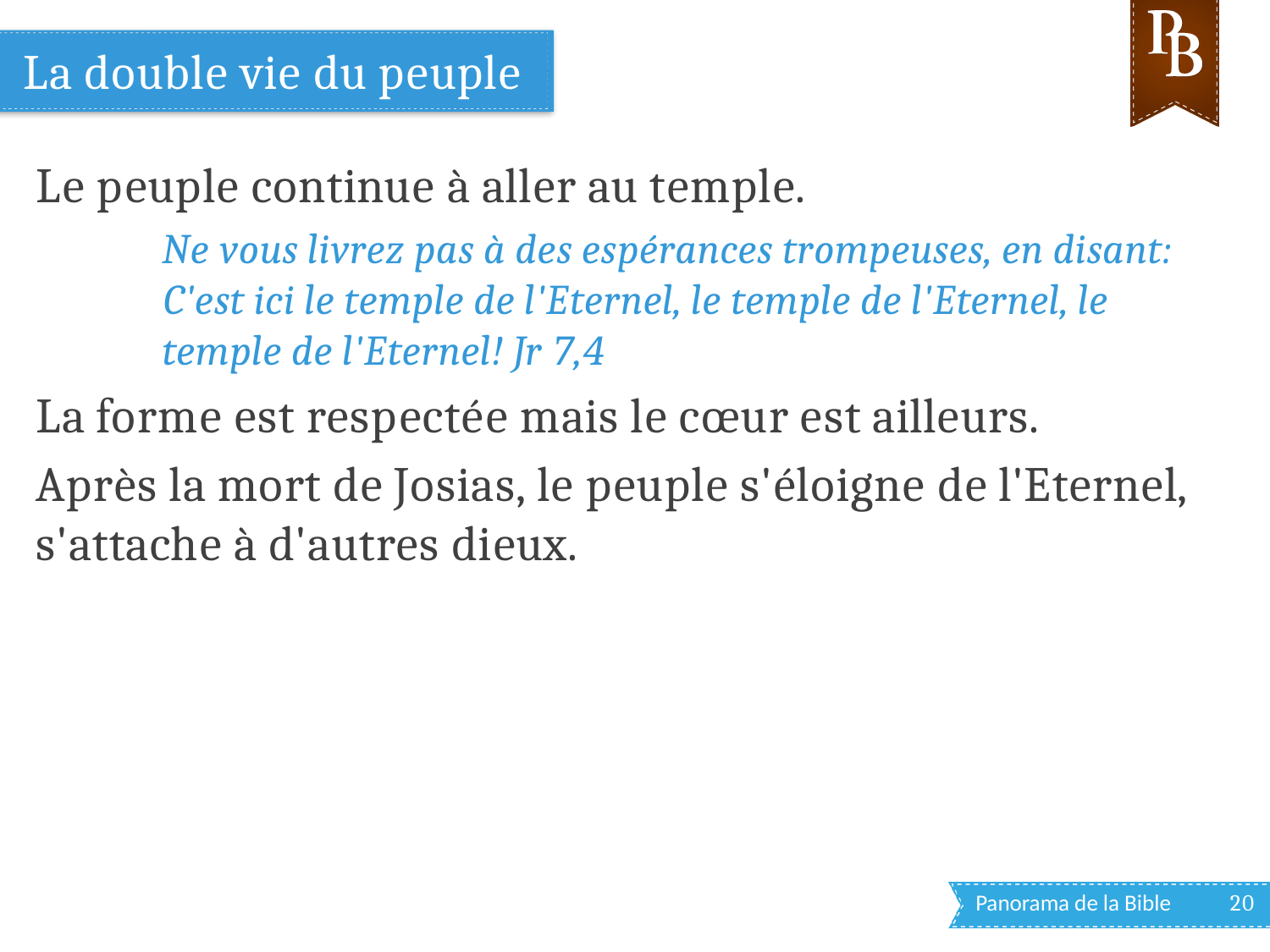

# La double vie du peuple
Le peuple continue à aller au temple.
Ne vous livrez pas à des espérances trompeuses, en disant: C'est ici le temple de l'Eternel, le temple de l'Eternel, le temple de l'Eternel! Jr 7,4
La forme est respectée mais le cœur est ailleurs.
Après la mort de Josias, le peuple s'éloigne de l'Eternel, s'attache à d'autres dieux.